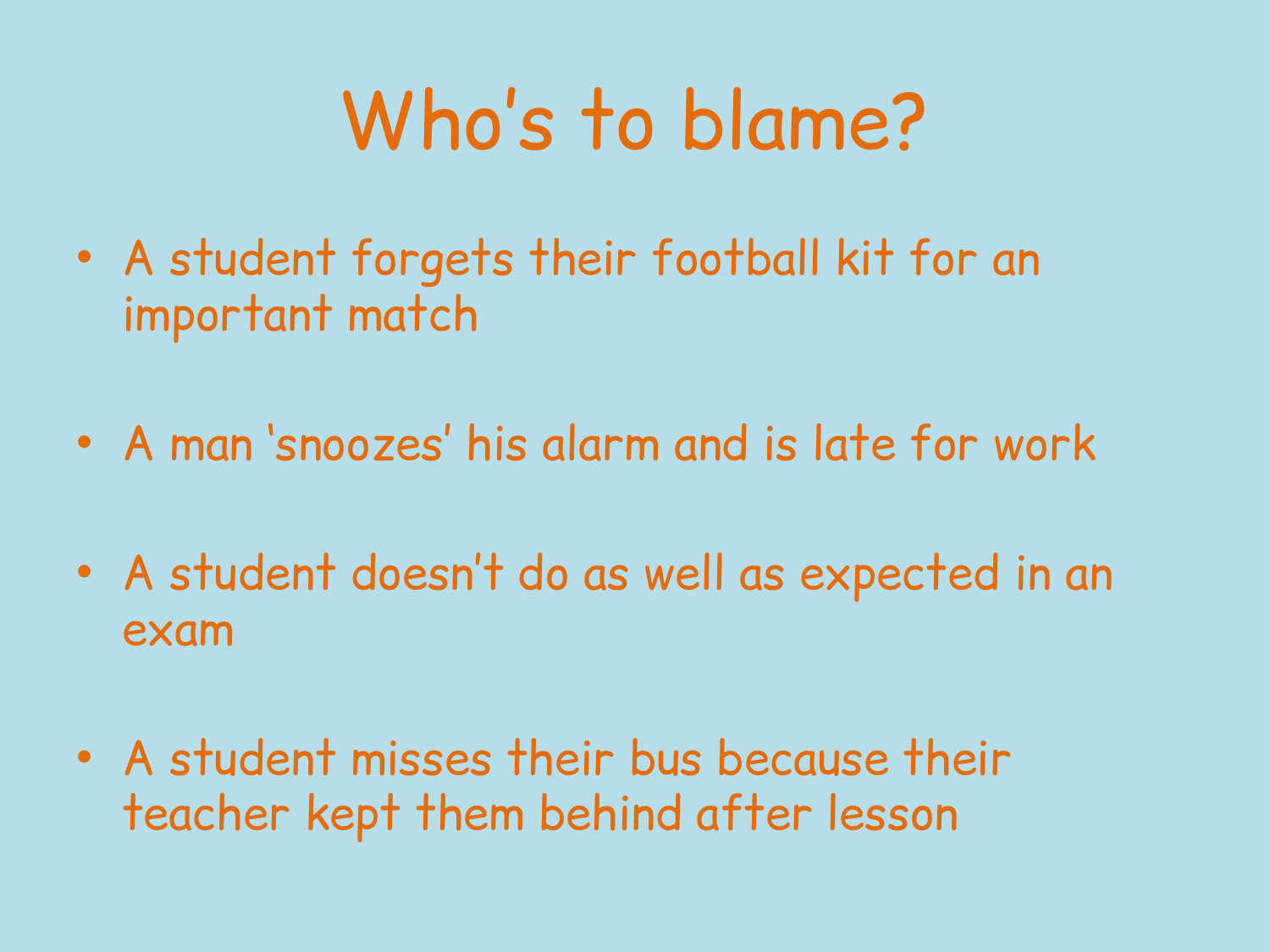

# Who’s to blame?
A student forgets their football kit for an important match

A man ‘snoozes’ his alarm and is late for work

A student doesn’t do as well as expected in an exam

A student misses their bus because their teacher kept them behind after lesson